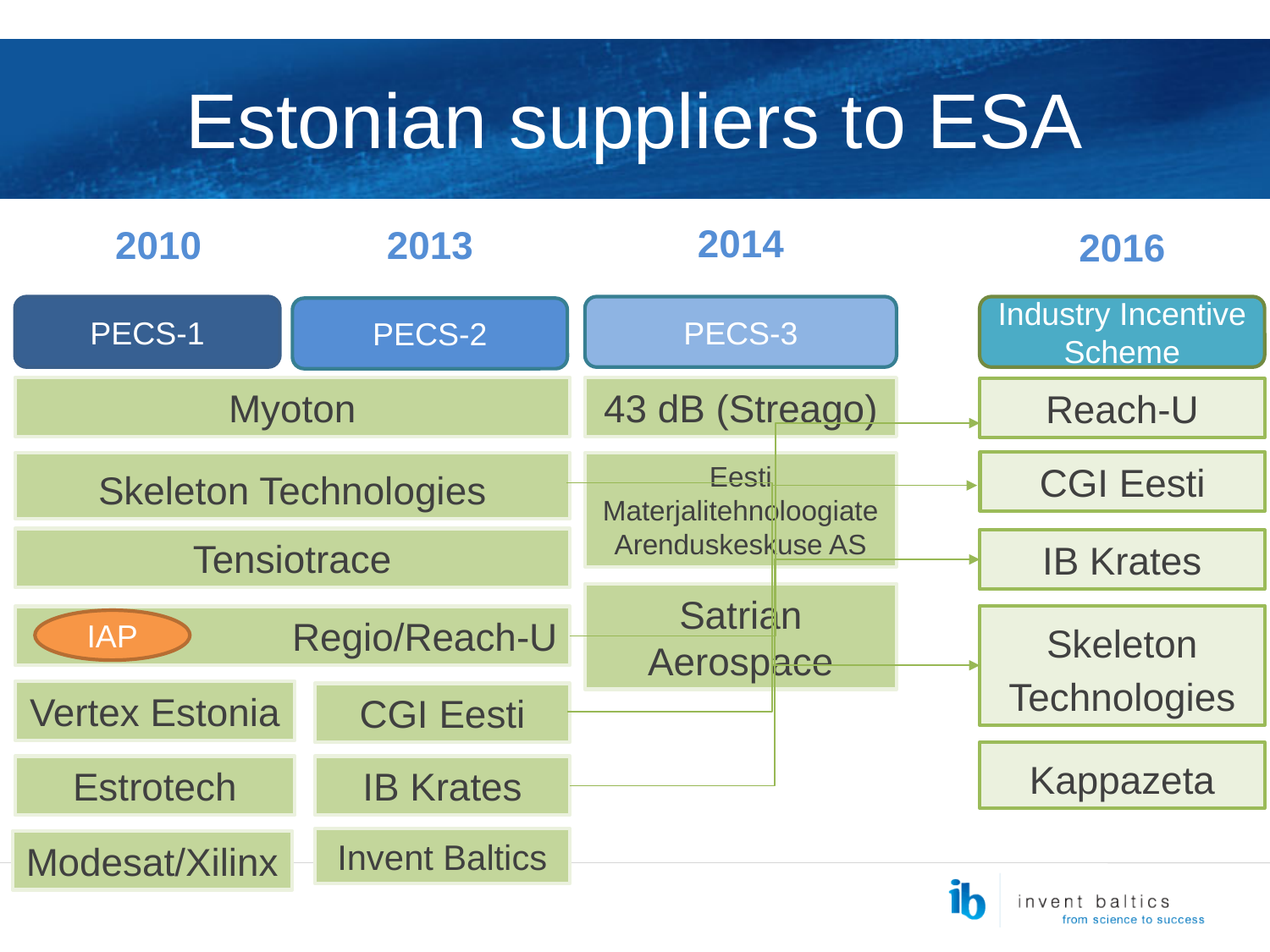

# Estonian suppliers to ESA
2014
2010
2013
2016
PECS-1
PECS-3
Industry Incentive Scheme
PECS-2
Myoton
43 dB (Streago)
Reach-U
CGI Eesti
Skeleton Technologies
Eesti Materjalitehnoloogiate Arenduskeskuse AS
Tensiotrace
IB Krates
Satrian Aerospace
Skeleton Technologies
Regio/Reach-U
IAP
Vertex Estonia
CGI Eesti
Kappazeta
Estrotech
IB Krates
Invent Baltics
Modesat/Xilinx